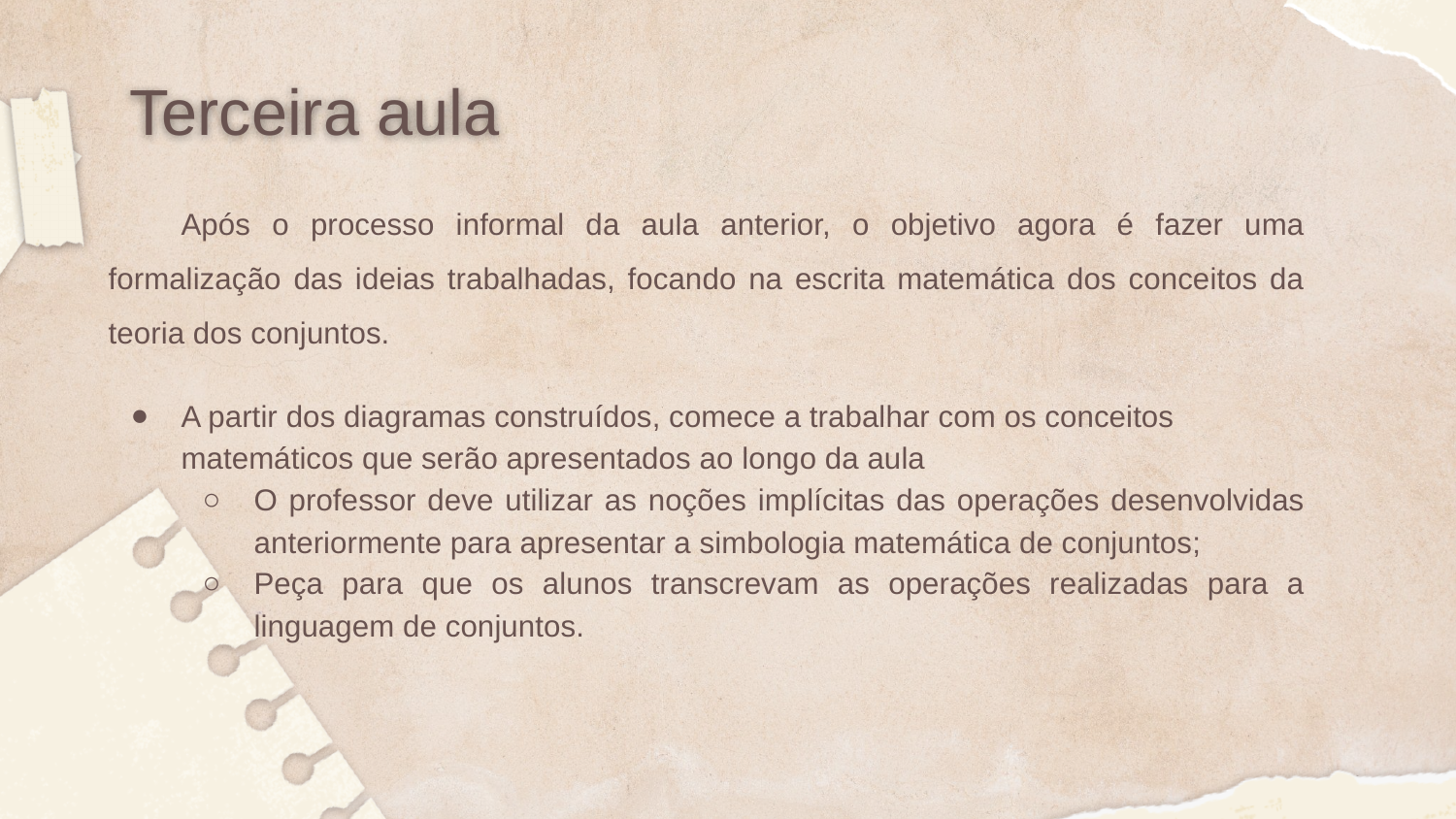

# Terceira aula
Após o processo informal da aula anterior, o objetivo agora é fazer uma formalização das ideias trabalhadas, focando na escrita matemática dos conceitos da teoria dos conjuntos.

A partir dos diagramas construídos, comece a trabalhar com os conceitos matemáticos que serão apresentados ao longo da aula
O professor deve utilizar as noções implícitas das operações desenvolvidas anteriormente para apresentar a simbologia matemática de conjuntos;
Peça para que os alunos transcrevam as operações realizadas para a linguagem de conjuntos.